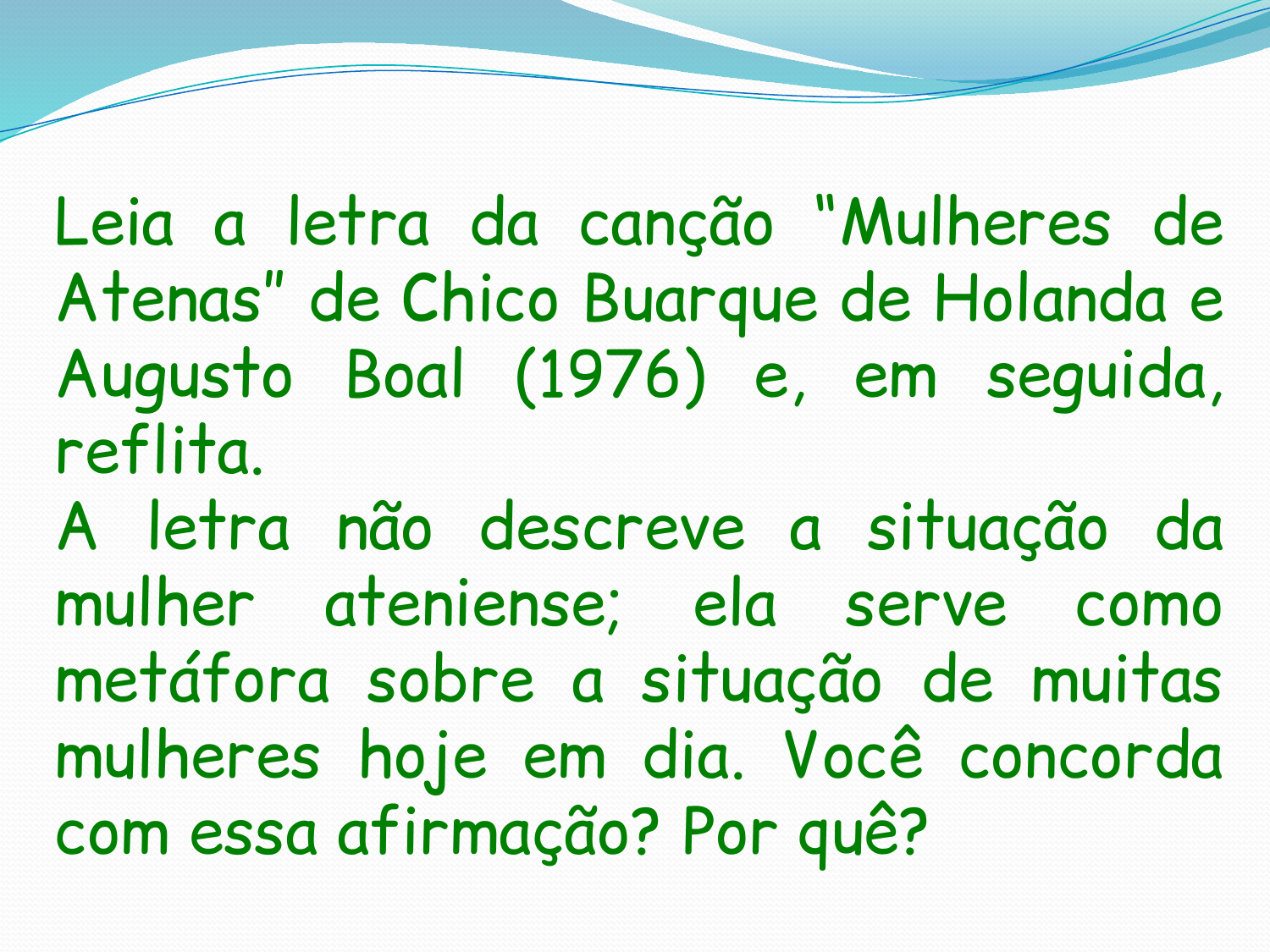

# Leia a letra da canção “Mulheres de Atenas” de Chico Buarque de Holanda e Augusto Boal (1976) e, em seguida, reflita. A letra não descreve a situação da mulher ateniense; ela serve como metáfora sobre a situação de muitas mulheres hoje em dia. Você concorda com essa afirmação? Por quê?